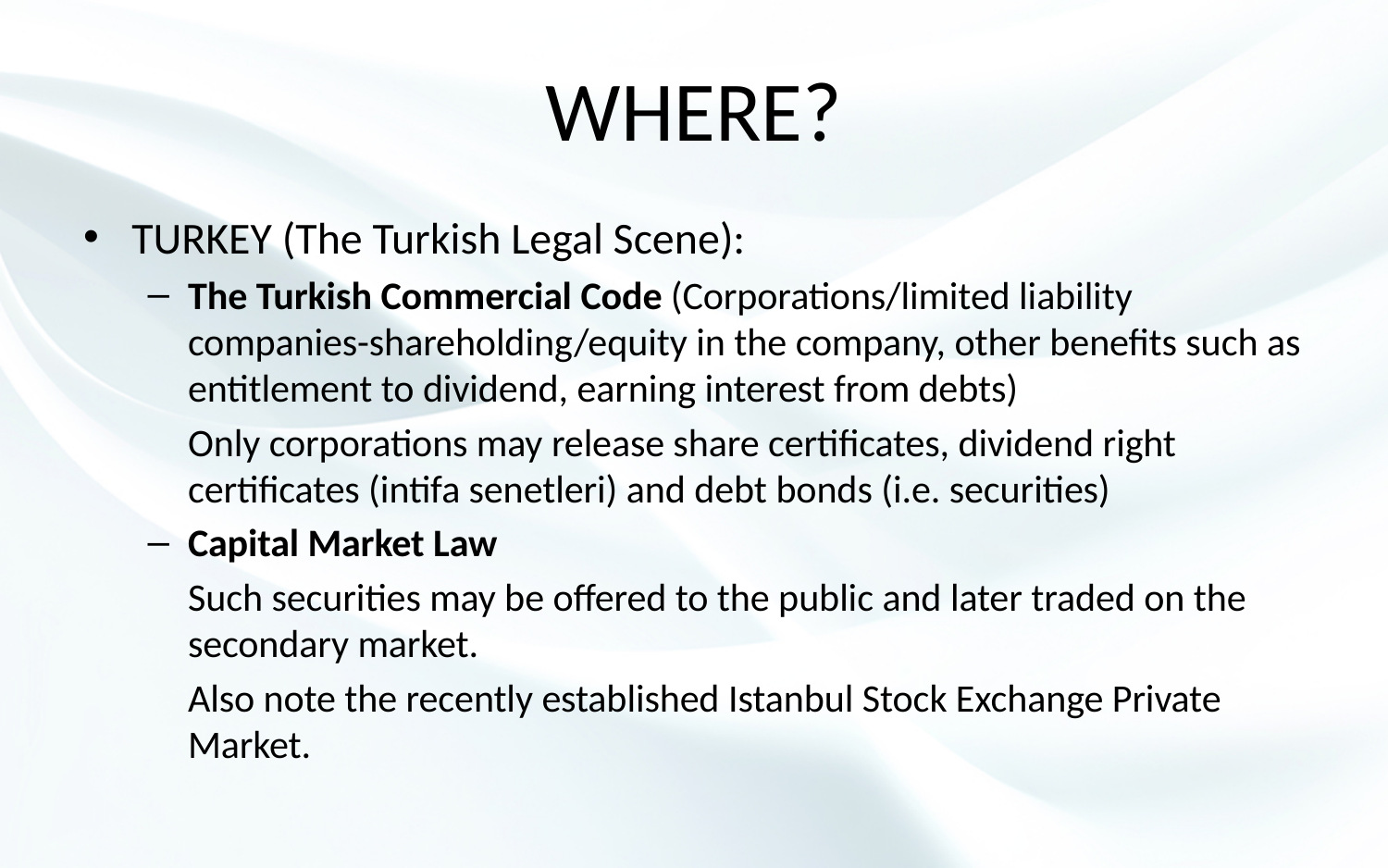

# WHERE?
TURKEY (The Turkish Legal Scene):
The Turkish Commercial Code (Corporations/limited liability companies-shareholding/equity in the company, other benefits such as entitlement to dividend, earning interest from debts)
	Only corporations may release share certificates, dividend right certificates (intifa senetleri) and debt bonds (i.e. securities)
Capital Market Law
	Such securities may be offered to the public and later traded on the secondary market.
	Also note the recently established Istanbul Stock Exchange Private Market.